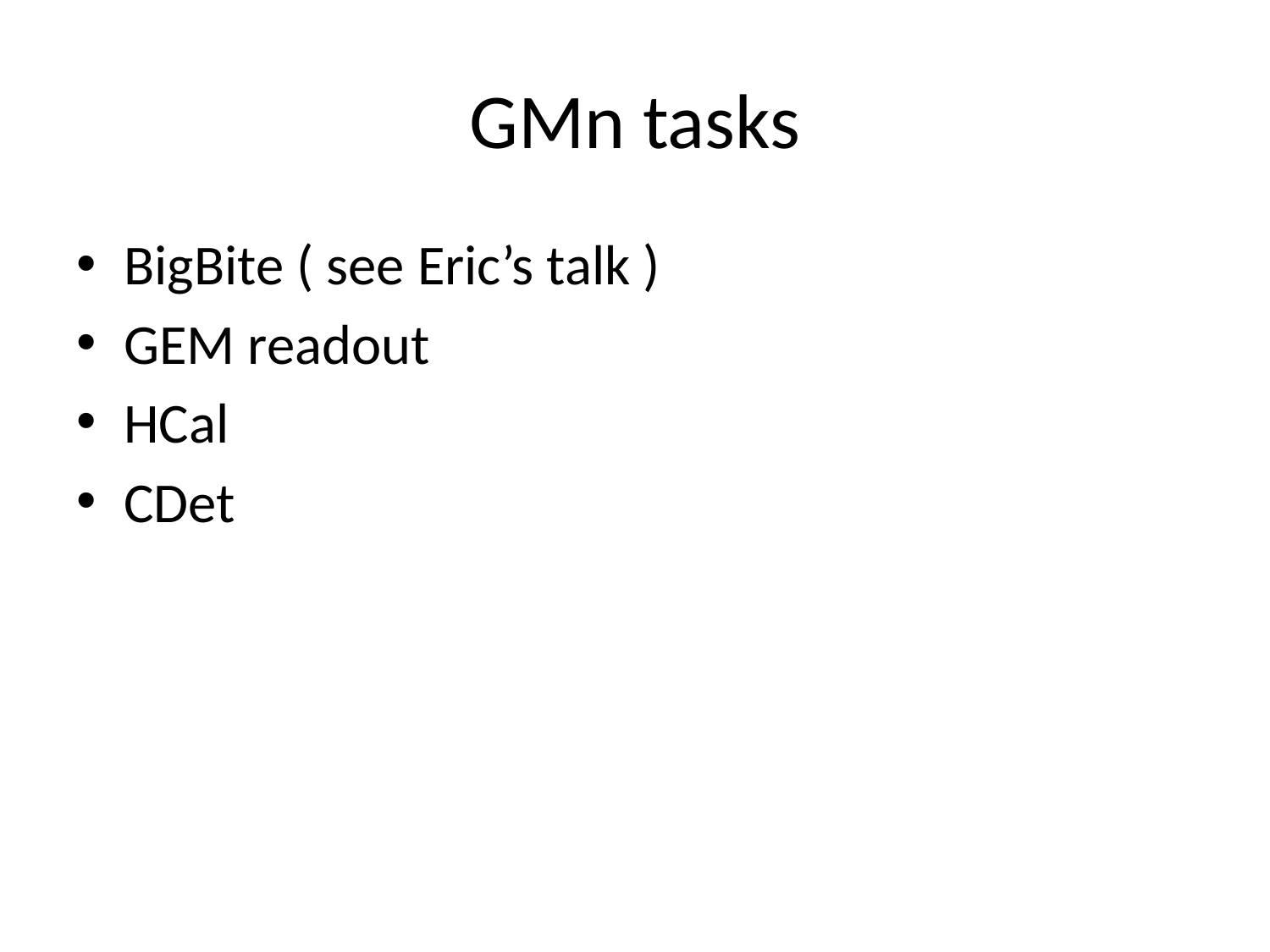

# GMn tasks
BigBite ( see Eric’s talk )
GEM readout
HCal
CDet